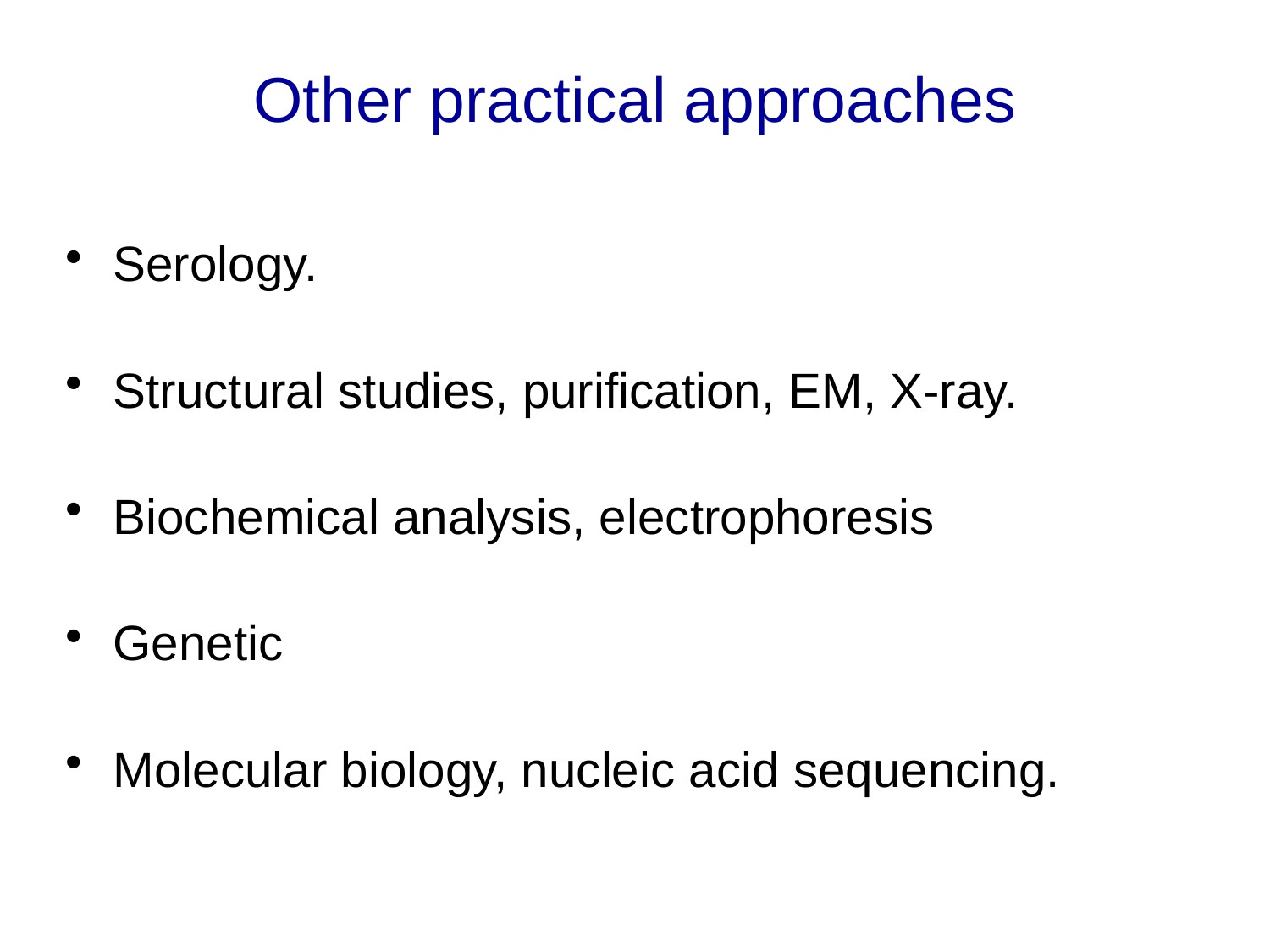

Other practical approaches
Serology.

Structural studies, purification, EM, X-ray.

Biochemical analysis, electrophoresis

Genetic

Molecular biology, nucleic acid sequencing.